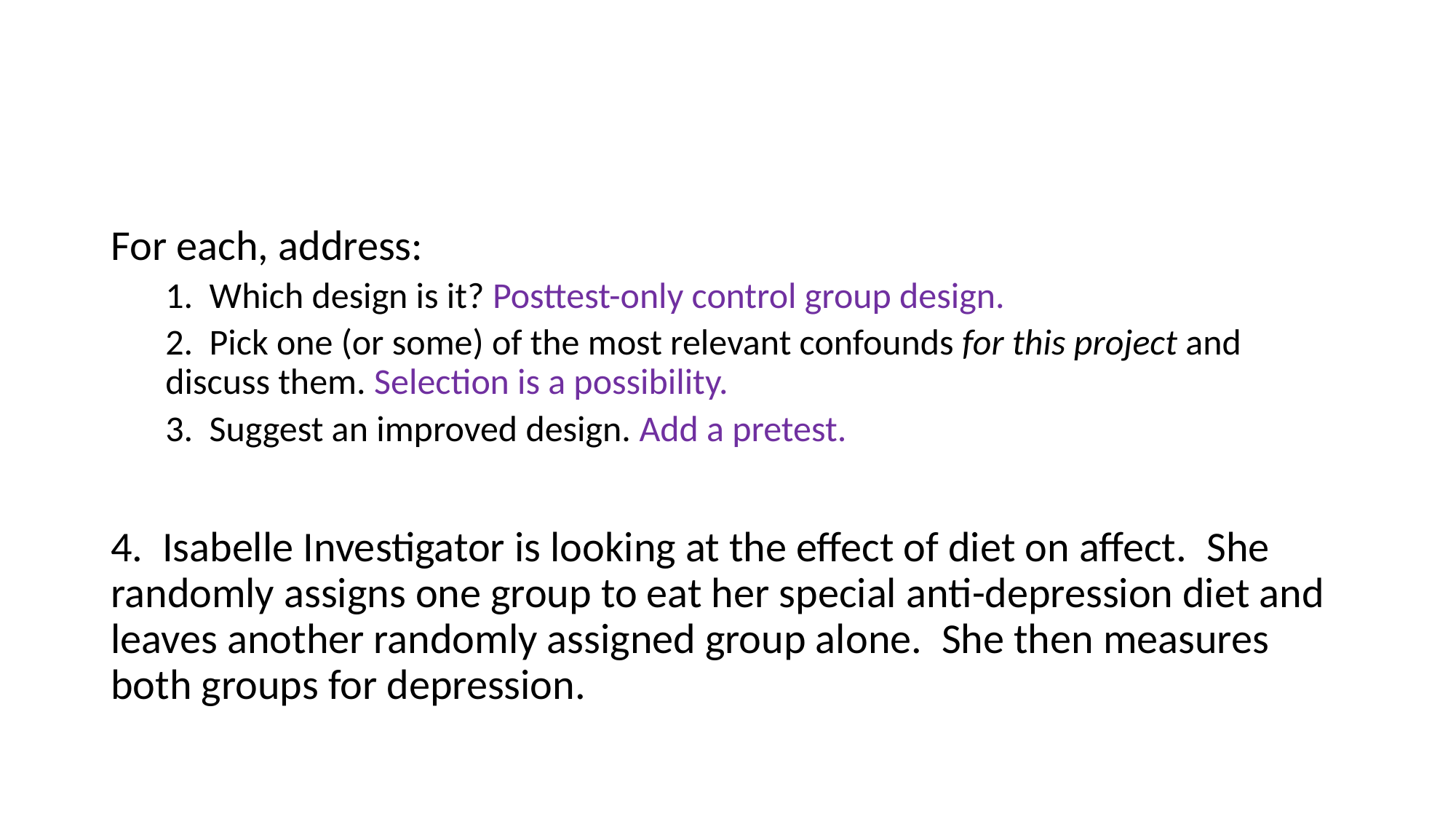

#
For each, address:
1.  Which design is it? Posttest-only control group design.
2.  Pick one (or some) of the most relevant confounds for this project and discuss them. Selection is a possibility.
3.  Suggest an improved design. Add a pretest.

4.  Isabelle Investigator is looking at the effect of diet on affect.  She randomly assigns one group to eat her special anti-depression diet and leaves another randomly assigned group alone.  She then measures both groups for depression.